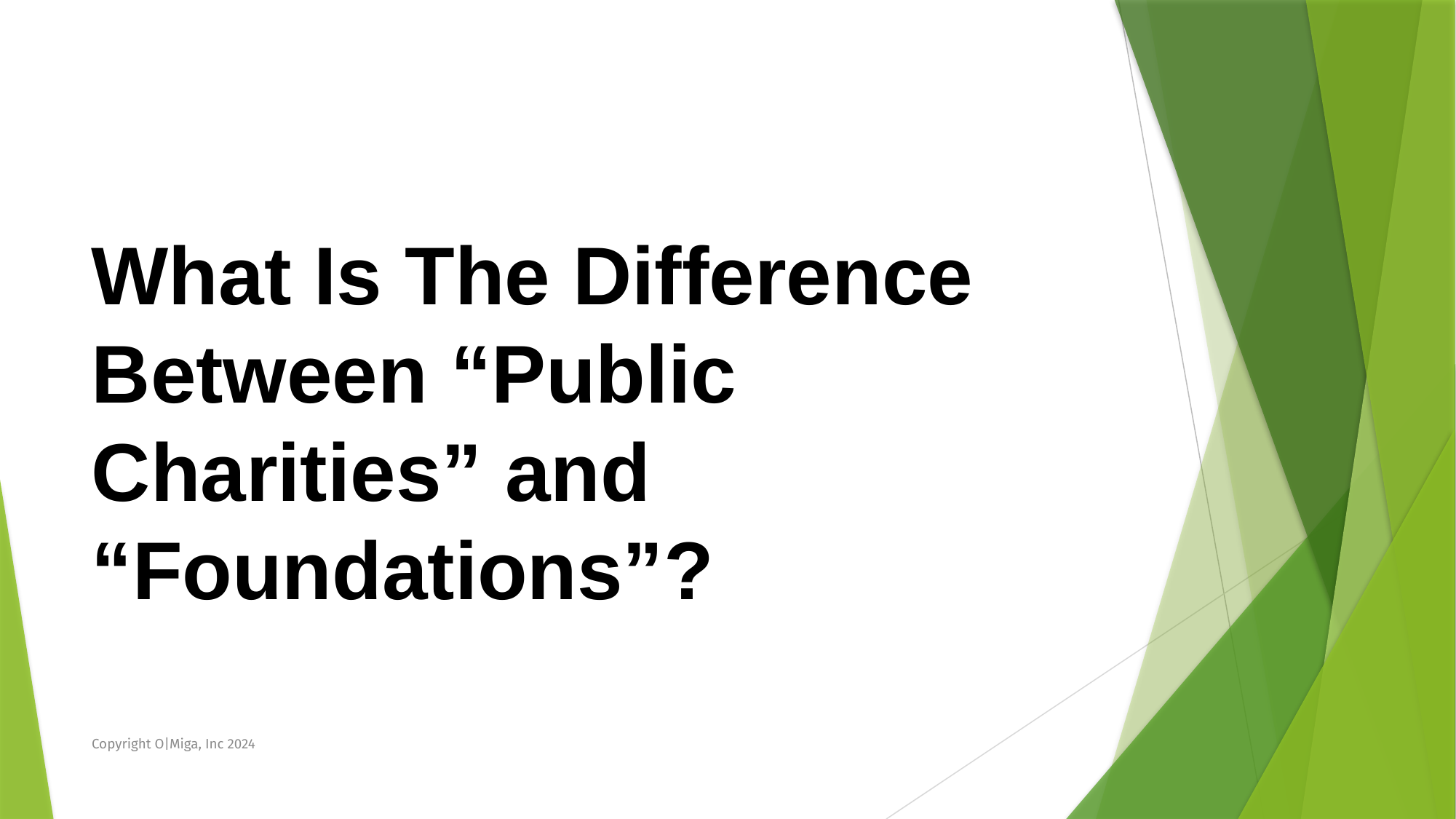

What Is The Difference Between “Public Charities” and “Foundations”?
Copyright O|Miga, Inc 2024